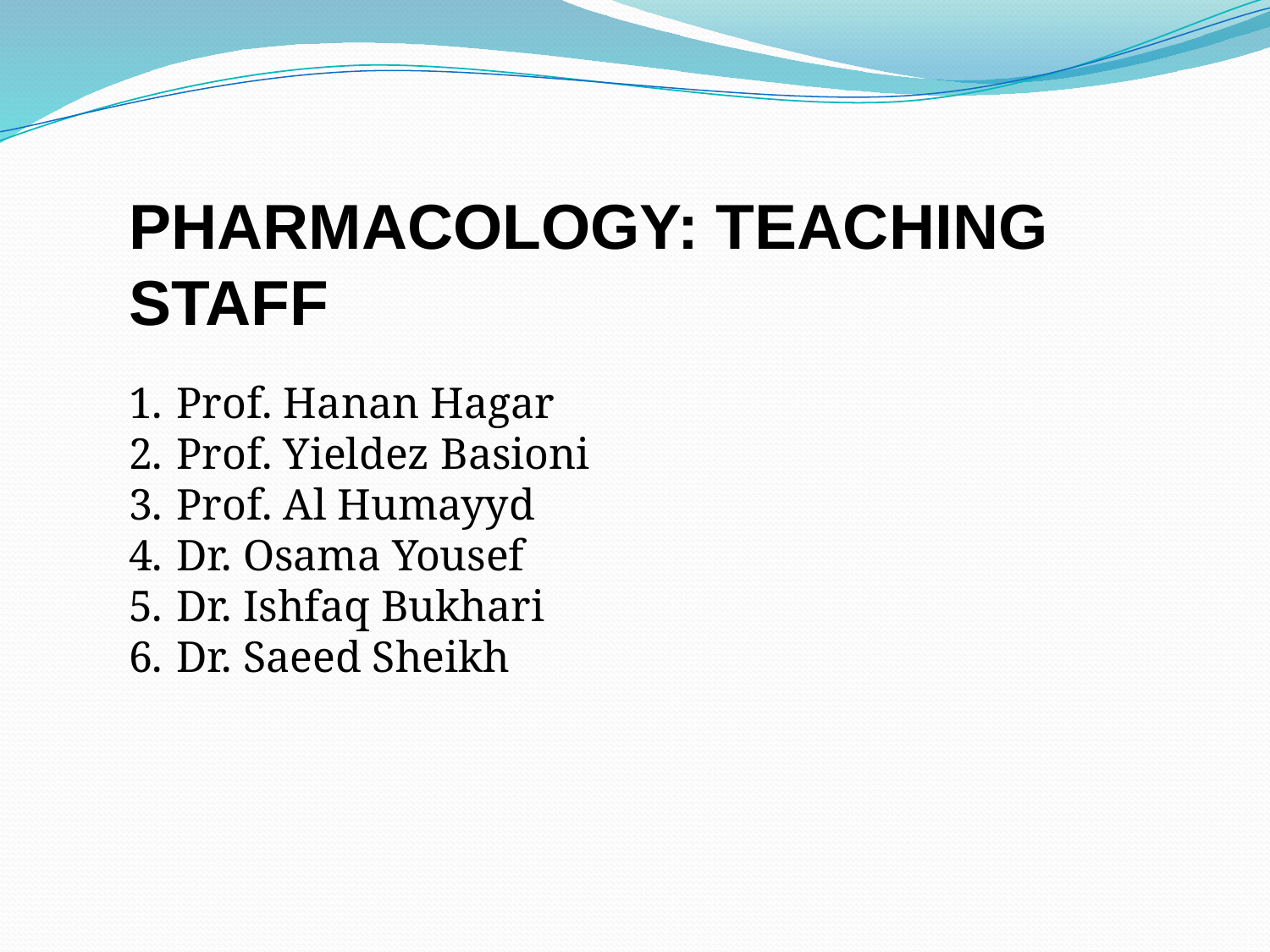

Pharmacology: Teaching staff

Prof. Hanan Hagar
Prof. Yieldez Basioni
Prof. Al Humayyd
Dr. Osama Yousef
Dr. Ishfaq Bukhari
Dr. Saeed Sheikh